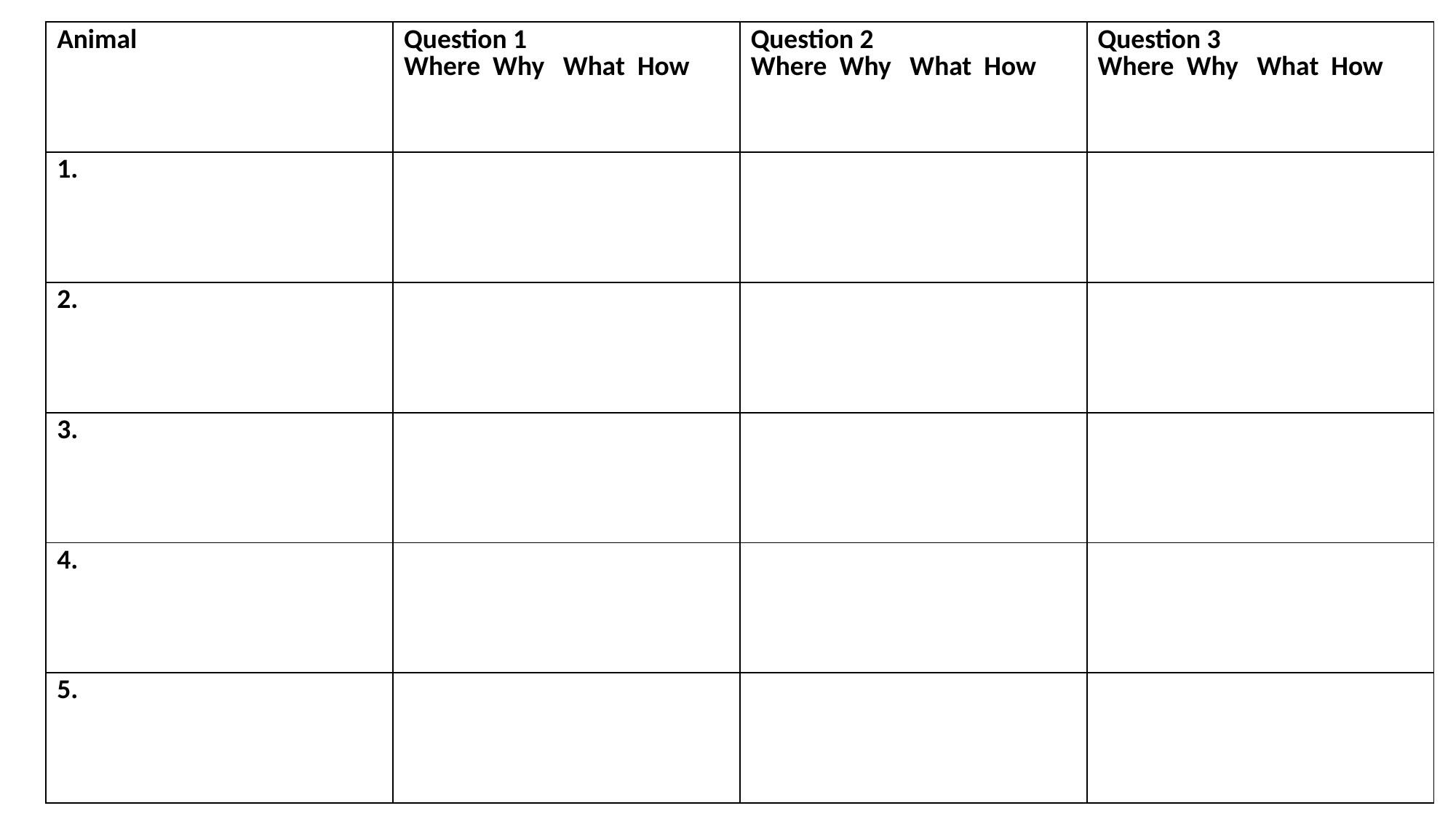

| Animal | Question 1 Where Why What How | Question 2 Where Why What How | Question 3 Where Why What How |
| --- | --- | --- | --- |
| 1. |  |  |  |
| 2. |  |  |  |
| 3. |  |  |  |
| 4. |  |  |  |
| 5. |  |  |  |